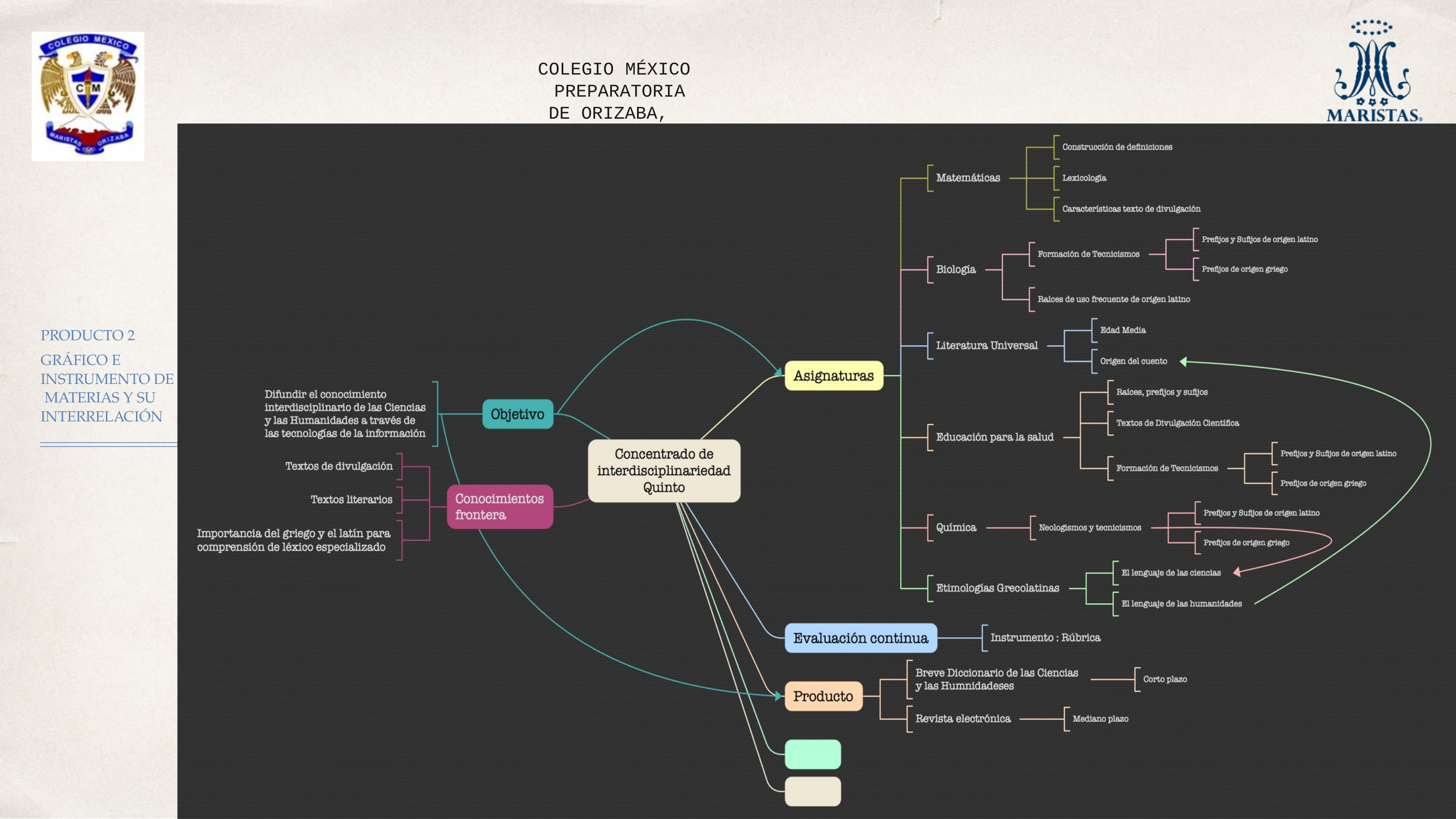

COLEGIO MÉXICO  PREPARATORIA
DE ORIZABA, VER.

PRODUCTO 2
GRÁFICO E  INSTRUMENTO DE  MATERIAS Y SU  INTERRELACIÓN